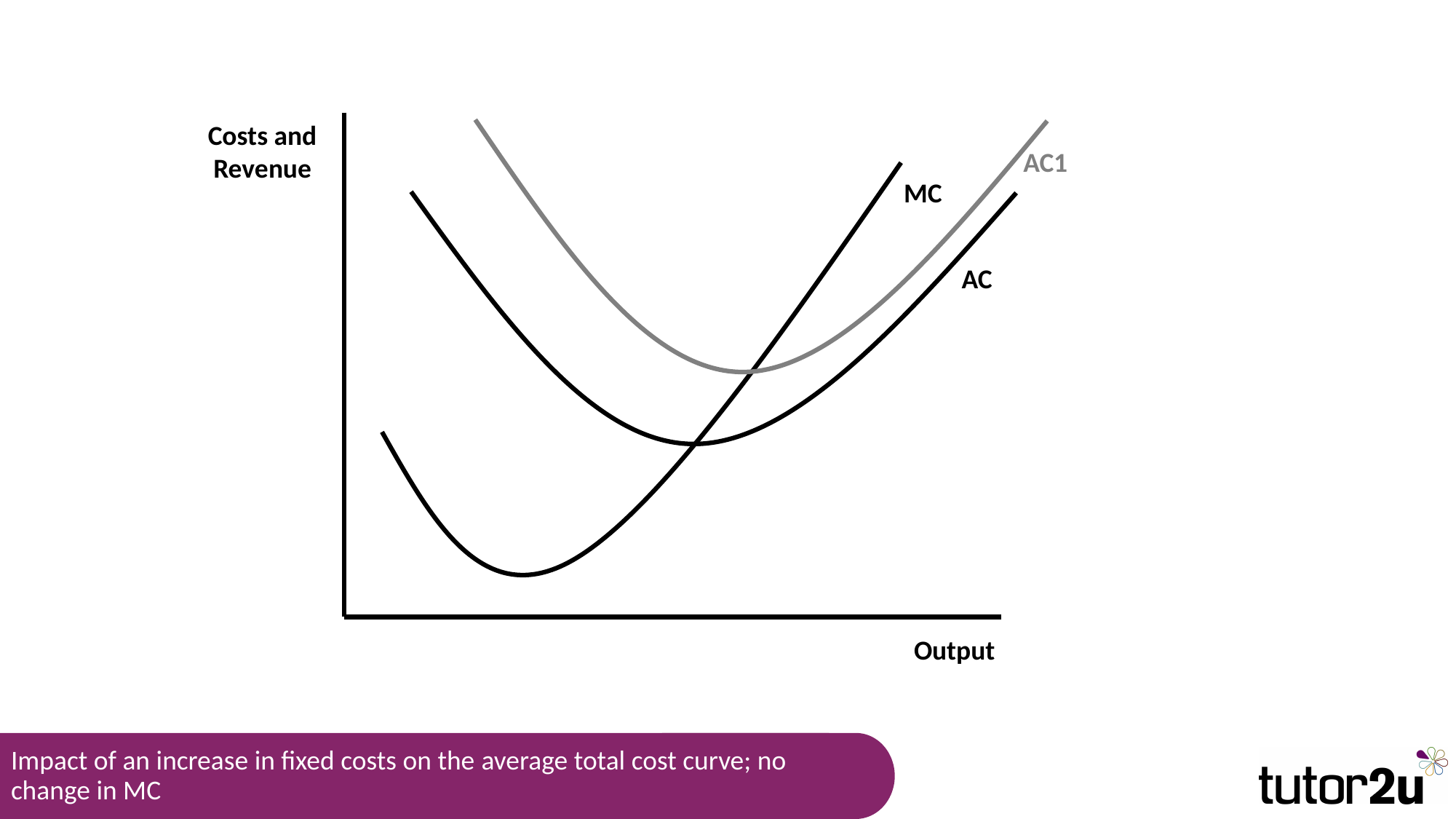

Costs and Revenue

AC1

MC

AC
Output
# Impact of an increase in fixed costs on the average total cost curve; no change in MC